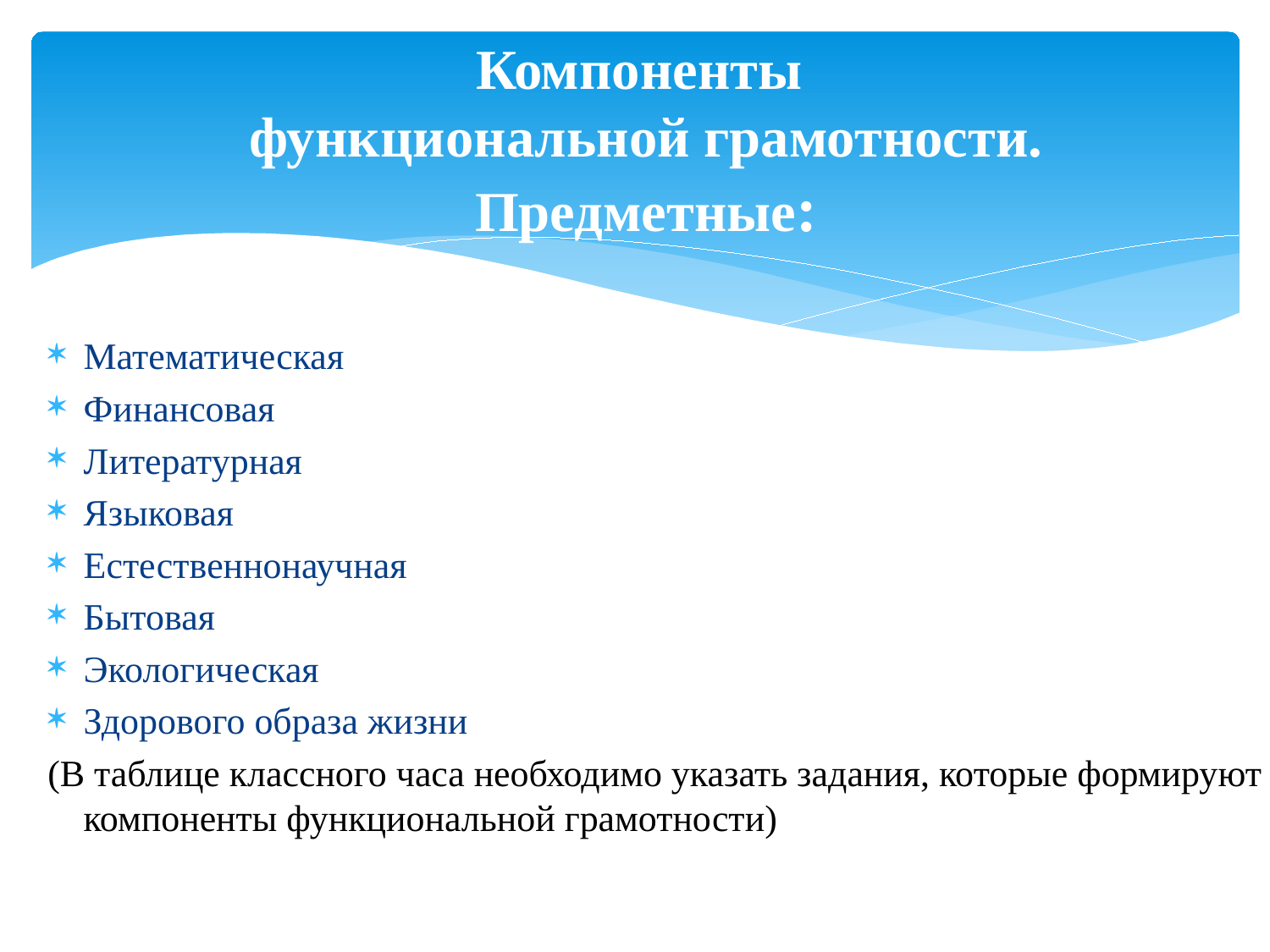

# Компоненты функциональной грамотности. Предметные:
Математическая
Финансовая
Литературная
Языковая
Естественнонаучная
Бытовая
Экологическая
Здорового образа жизни
(В таблице классного часа необходимо указать задания, которые формируют компоненты функциональной грамотности)